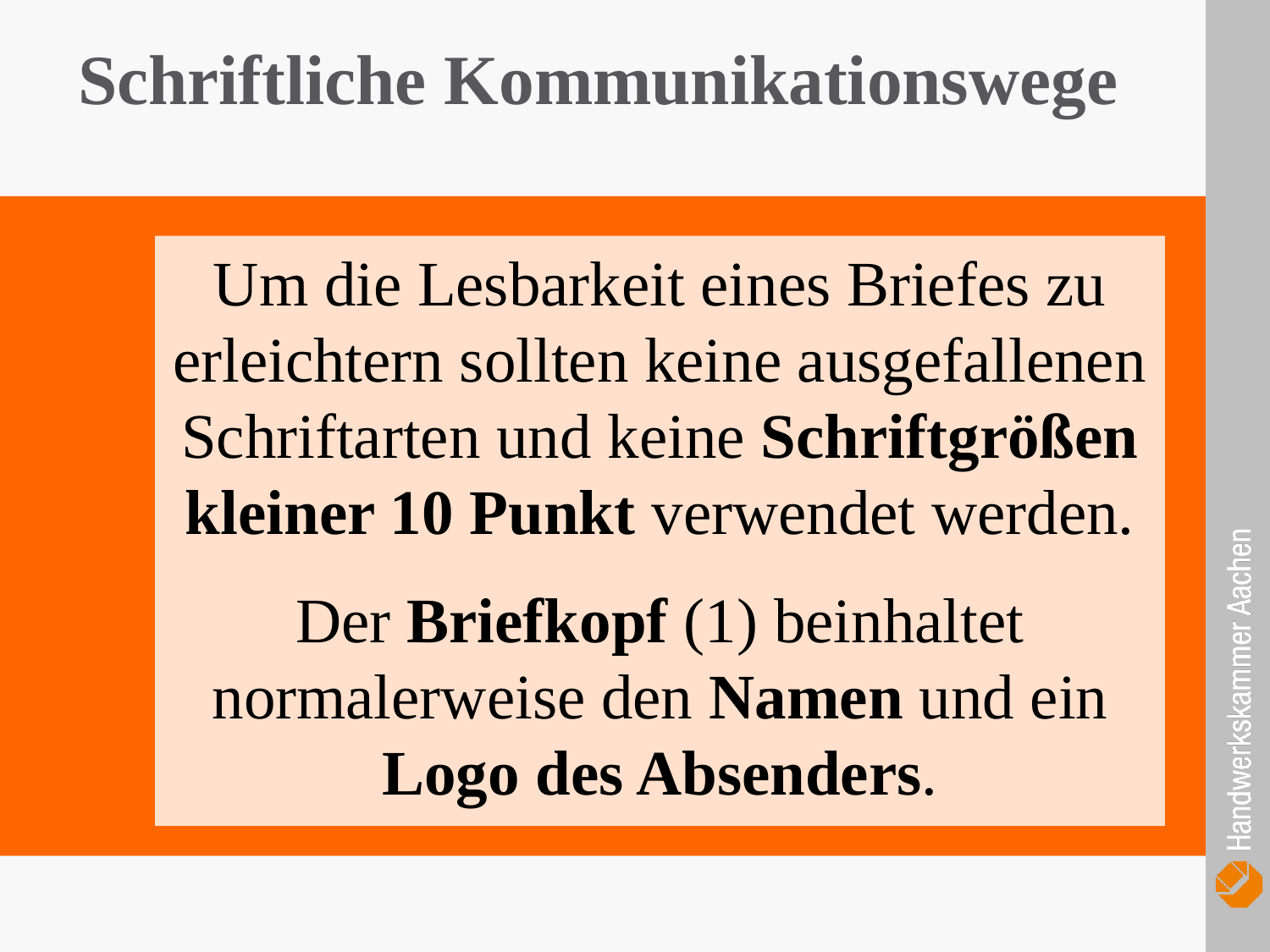

Schriftliche Kommunikationswege
Um die Lesbarkeit eines Briefes zu erleichtern sollten keine ausgefallenen Schriftarten und keine Schriftgrößen kleiner 10 Punkt verwendet werden.

Der Briefkopf (1) beinhaltet normalerweise den Namen und ein Logo des Absenders.